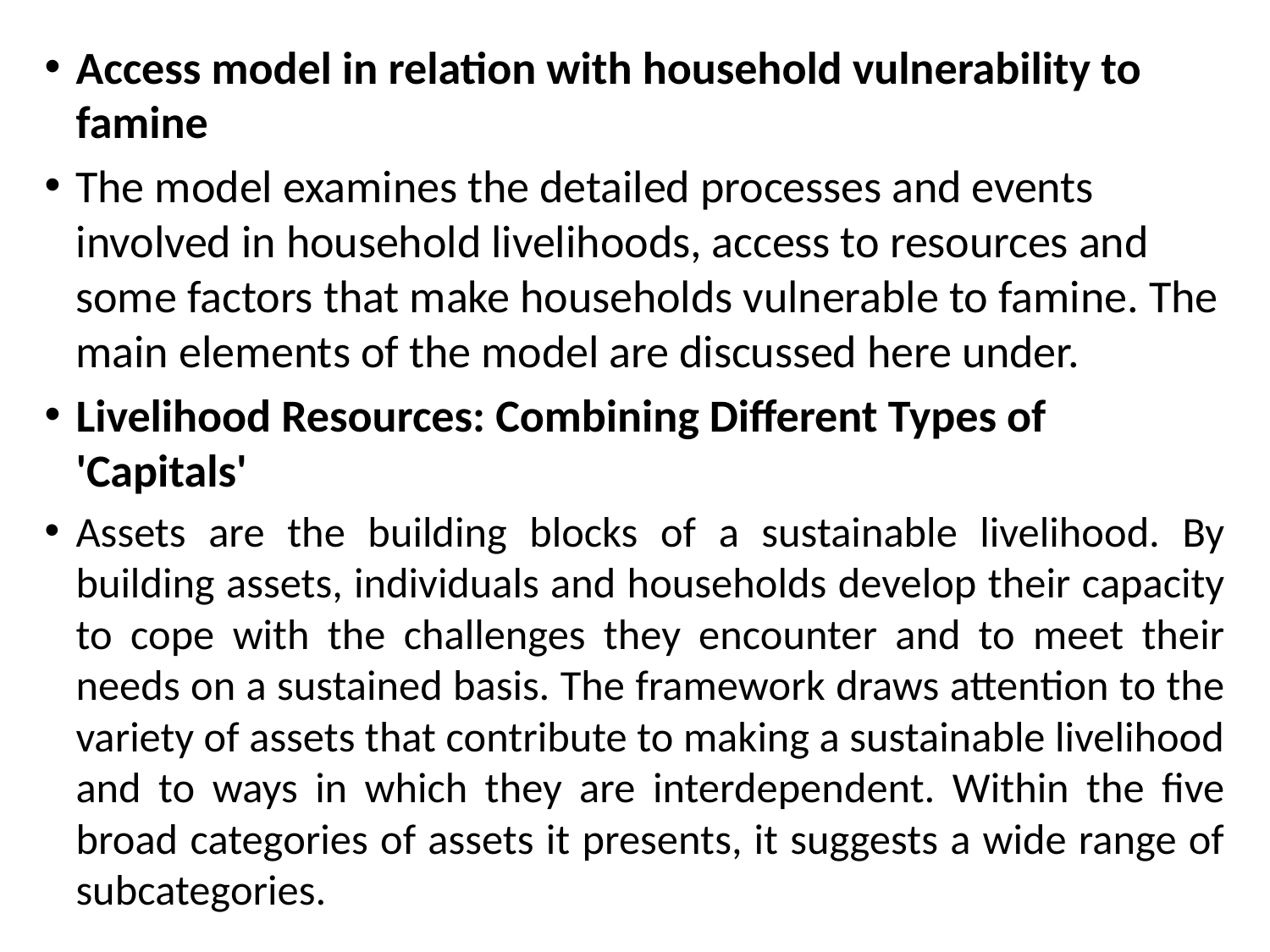

Access model in relation with household vulnerability to famine
The model examines the detailed processes and events involved in household livelihoods, access to resources and some factors that make households vulnerable to famine. The main elements of the model are discussed here under.
Livelihood Resources: Combining Different Types of 'Capitals'
Assets are the building blocks of a sustainable livelihood. By building assets, individuals and households develop their capacity to cope with the challenges they encounter and to meet their needs on a sustained basis. The framework draws attention to the variety of assets that contribute to making a sustainable livelihood and to ways in which they are interdependent. Within the five broad categories of assets it presents, it suggests a wide range of subcategories.